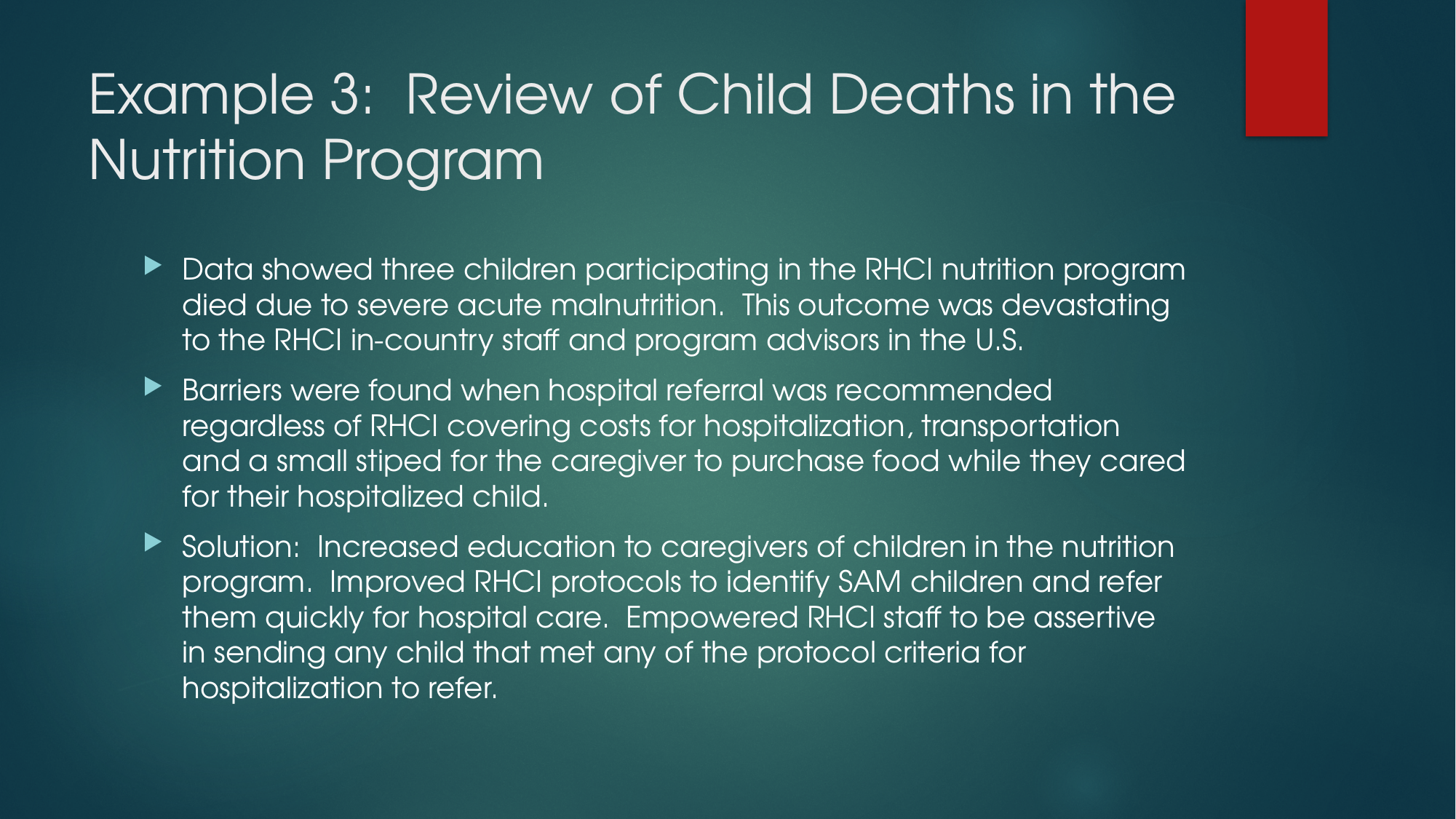

# Example 3:  Review of Child Deaths in the Nutrition Program
Data showed three children participating in the RHCI nutrition program died due to severe acute malnutrition.  This outcome was devastating to the RHCI in-country staff and program advisors in the U.S.
Barriers were found when hospital referral was recommended regardless of RHCI covering costs for hospitalization, transportation and a small stiped for the caregiver to purchase food while they cared for their hospitalized child.
Solution:  Increased education to caregivers of children in the nutrition program.  Improved RHCI protocols to identify SAM children and refer them quickly for hospital care.  Empowered RHCI staff to be assertive in sending any child that met any of the protocol criteria for hospitalization to refer.